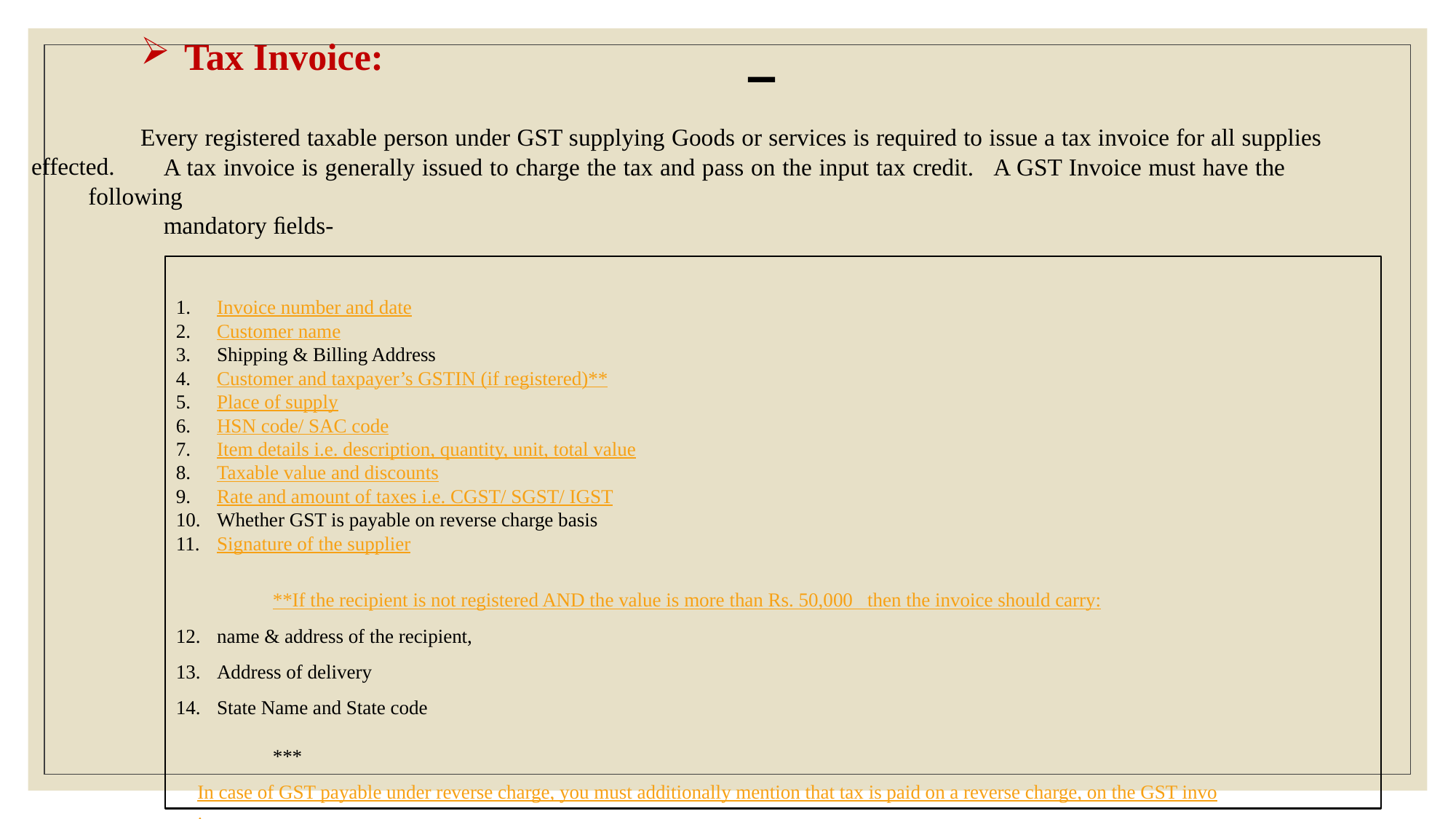

Tax Invoice:

	Every registered taxable person under GST supplying Goods or services is required to issue a tax invoice for all supplies effected.

A tax invoice is generally issued to charge the tax and pass on the input tax credit.   A GST Invoice must have the following
mandatory ﬁelds-

Invoice number and date
Customer name
Shipping & Billing Address
Customer and taxpayer’s GSTIN (if registered)**
Place of supply
HSN code/ SAC code
Item details i.e. description, quantity, unit, total value
Taxable value and discounts
Rate and amount of taxes i.e. CGST/ SGST/ IGST
Whether GST is payable on reverse charge basis
Signature of the supplier

**If the recipient is not registered AND the value is more than Rs. 50,000   then the invoice should carry:
name & address of the recipient,
Address of delivery
State Name and State code
*** In case of GST payable under reverse charge, you must additionally mention that tax is paid on a reverse charge, on the GST invoice.